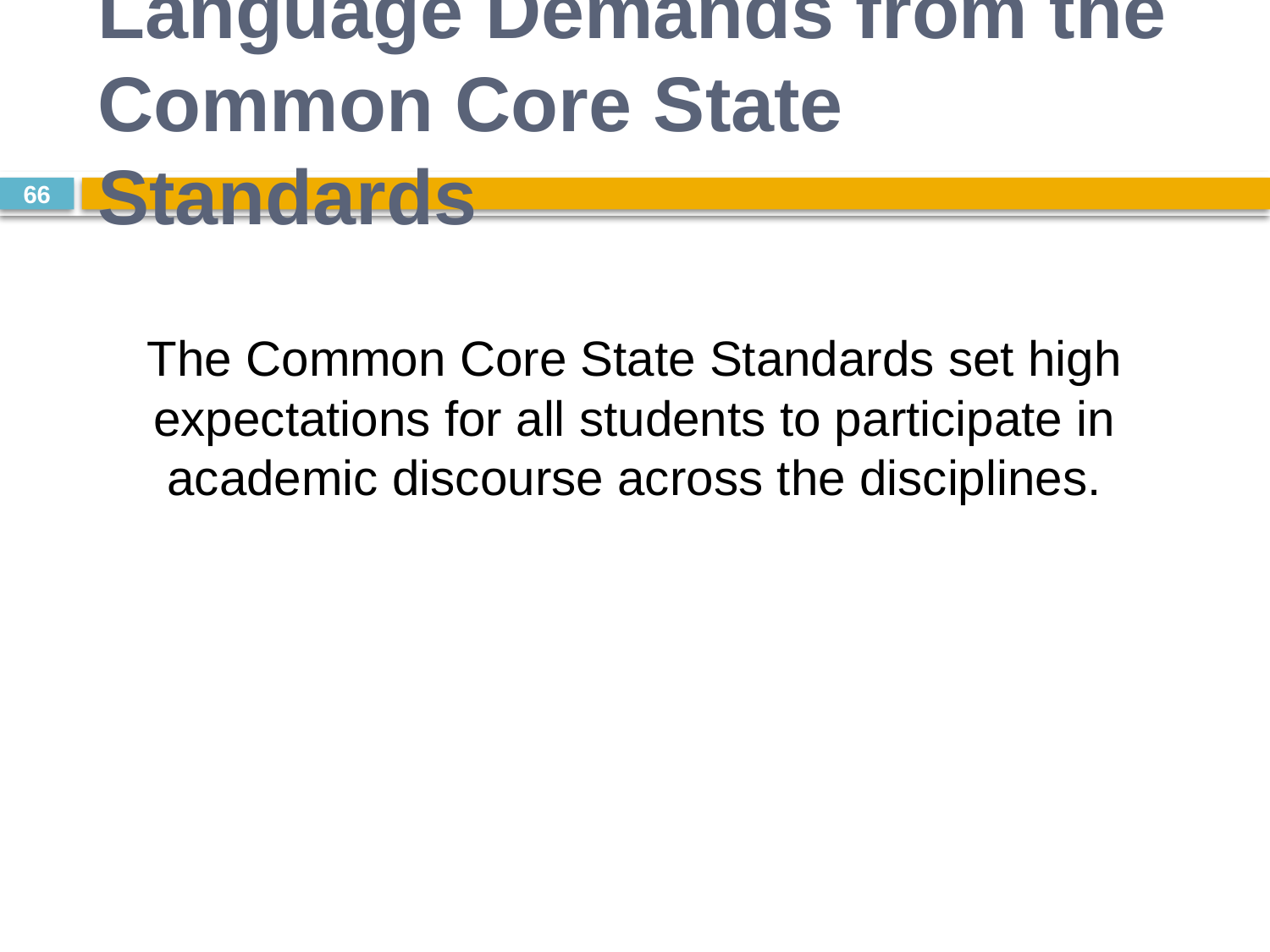

# Language Demands from the Common Core State Standards
66
The Common Core State Standards set high expectations for all students to participate in academic discourse across the disciplines.